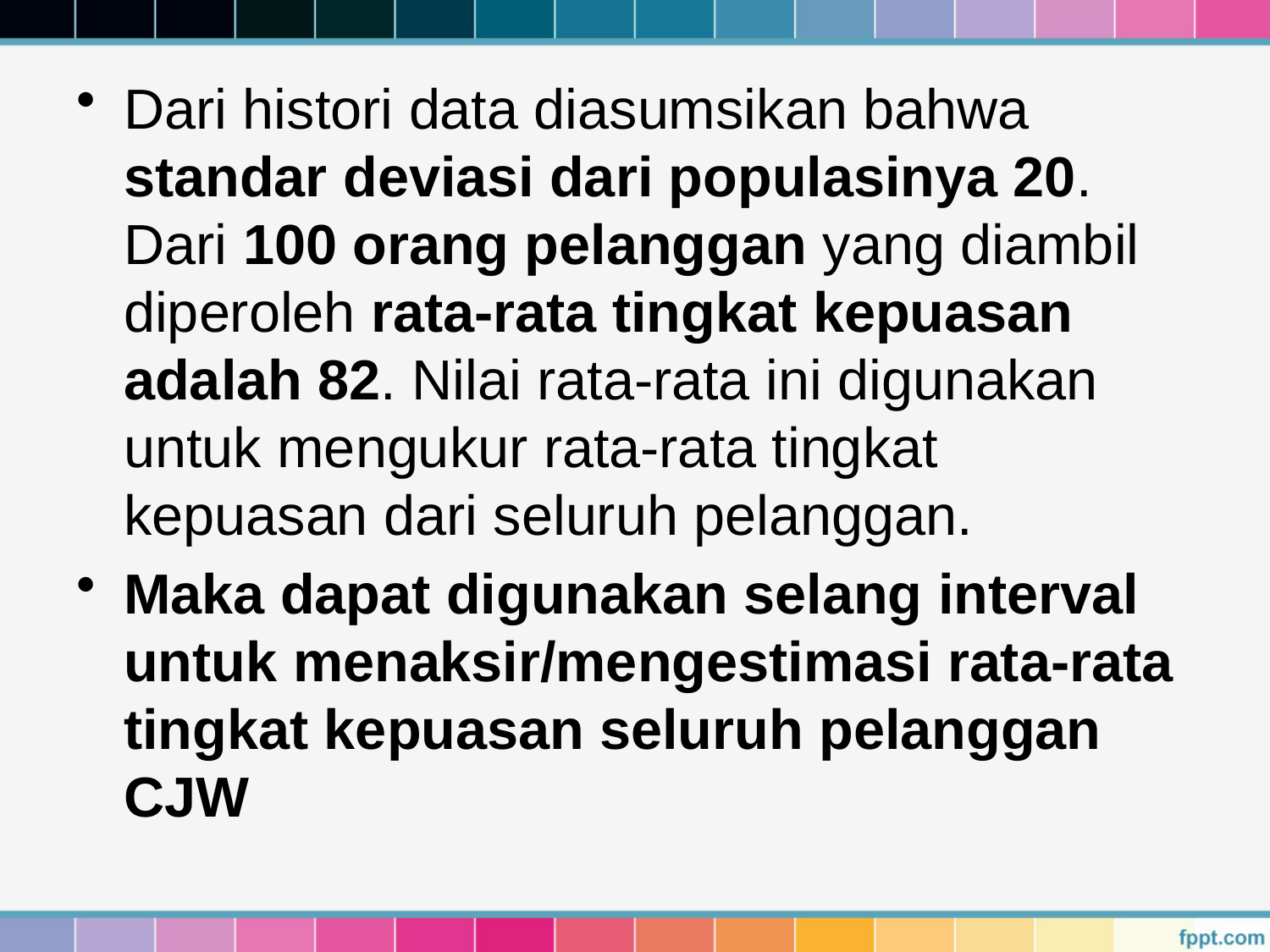

Dari histori data diasumsikan bahwa standar deviasi dari populasinya 20. Dari 100 orang pelanggan yang diambil diperoleh rata-rata tingkat kepuasan adalah 82. Nilai rata-rata ini digunakan untuk mengukur rata-rata tingkat kepuasan dari seluruh pelanggan.
Maka dapat digunakan selang interval untuk menaksir/mengestimasi rata-rata tingkat kepuasan seluruh pelanggan CJW